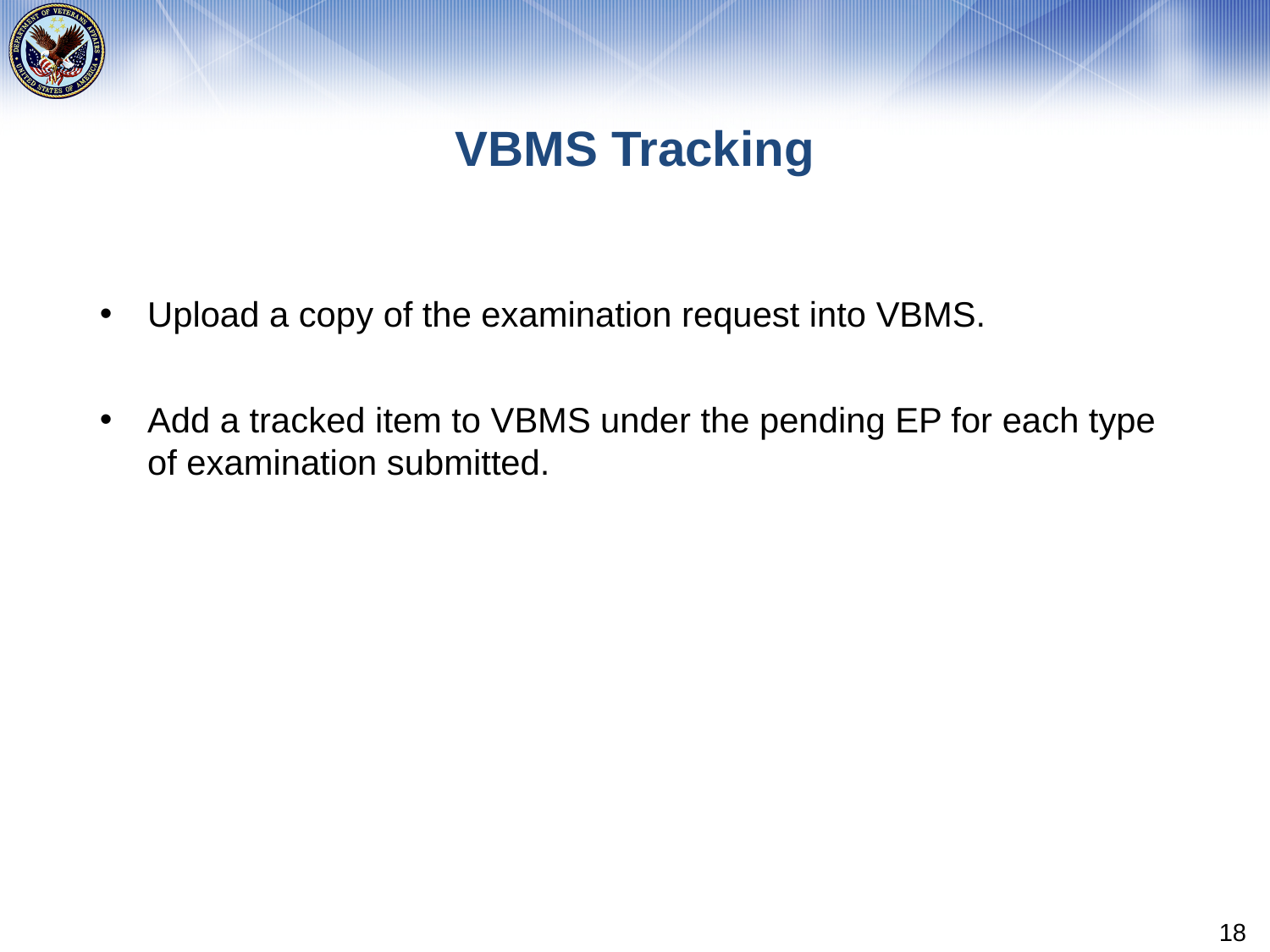

# VBMS Tracking
Upload a copy of the examination request into VBMS.

Add a tracked item to VBMS under the pending EP for each type of examination submitted.
18